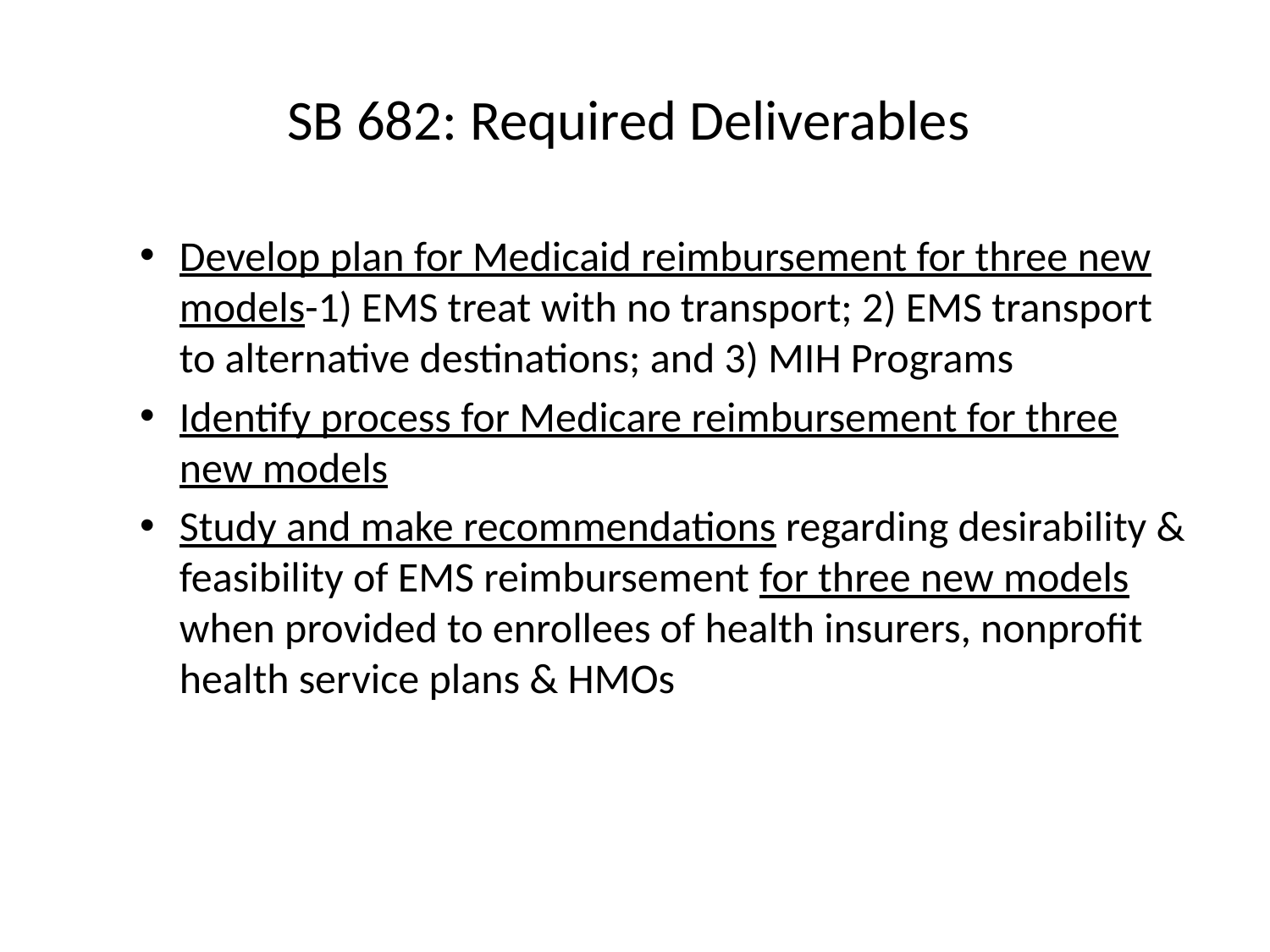

# SB 682: Required Deliverables
Develop plan for Medicaid reimbursement for three new models-1) EMS treat with no transport; 2) EMS transport to alternative destinations; and 3) MIH Programs
Identify process for Medicare reimbursement for three new models
Study and make recommendations regarding desirability & feasibility of EMS reimbursement for three new models when provided to enrollees of health insurers, nonprofit health service plans & HMOs